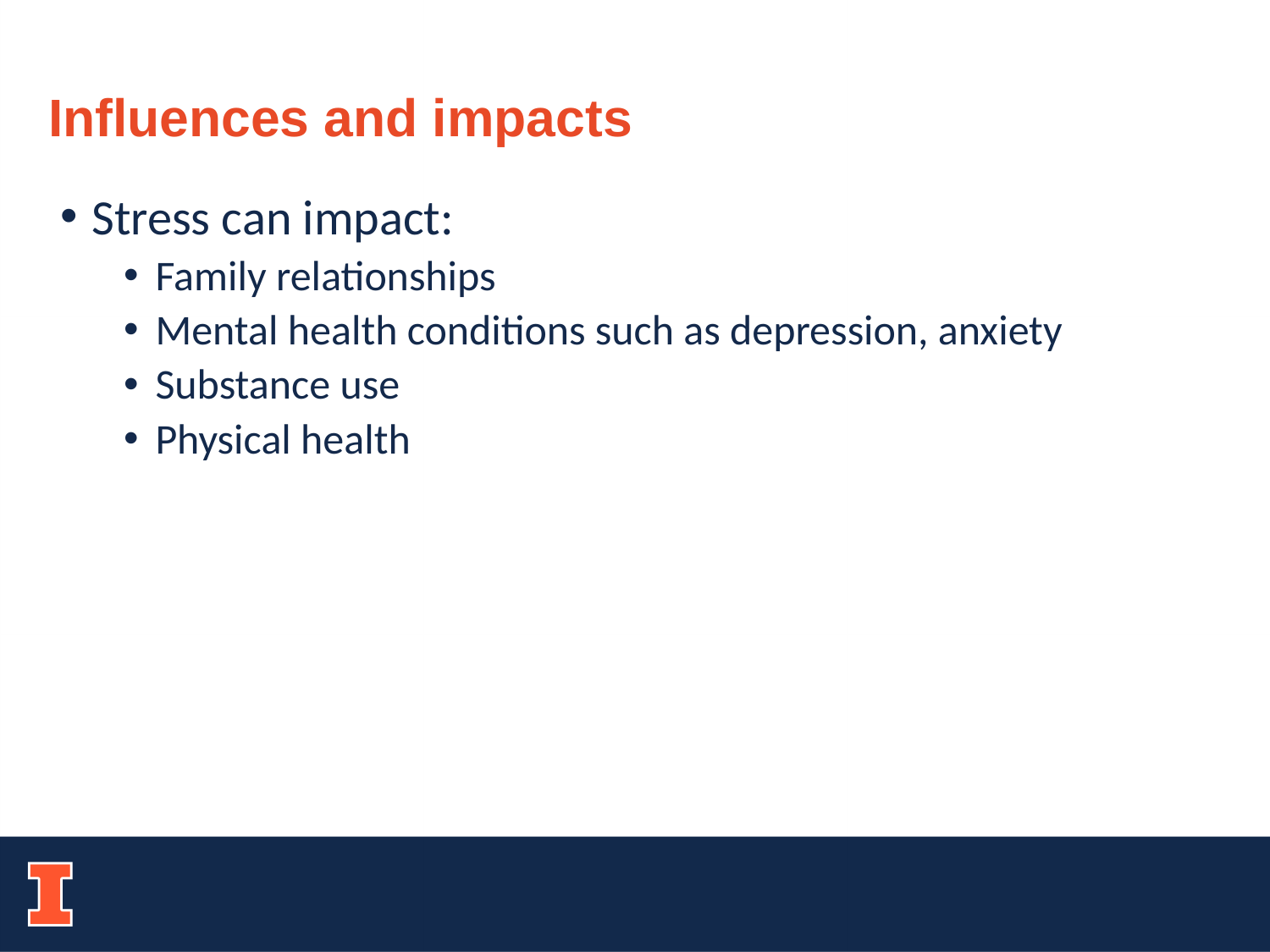

Influences and impacts
Stress can impact:
Family relationships
Mental health conditions such as depression, anxiety
Substance use
Physical health